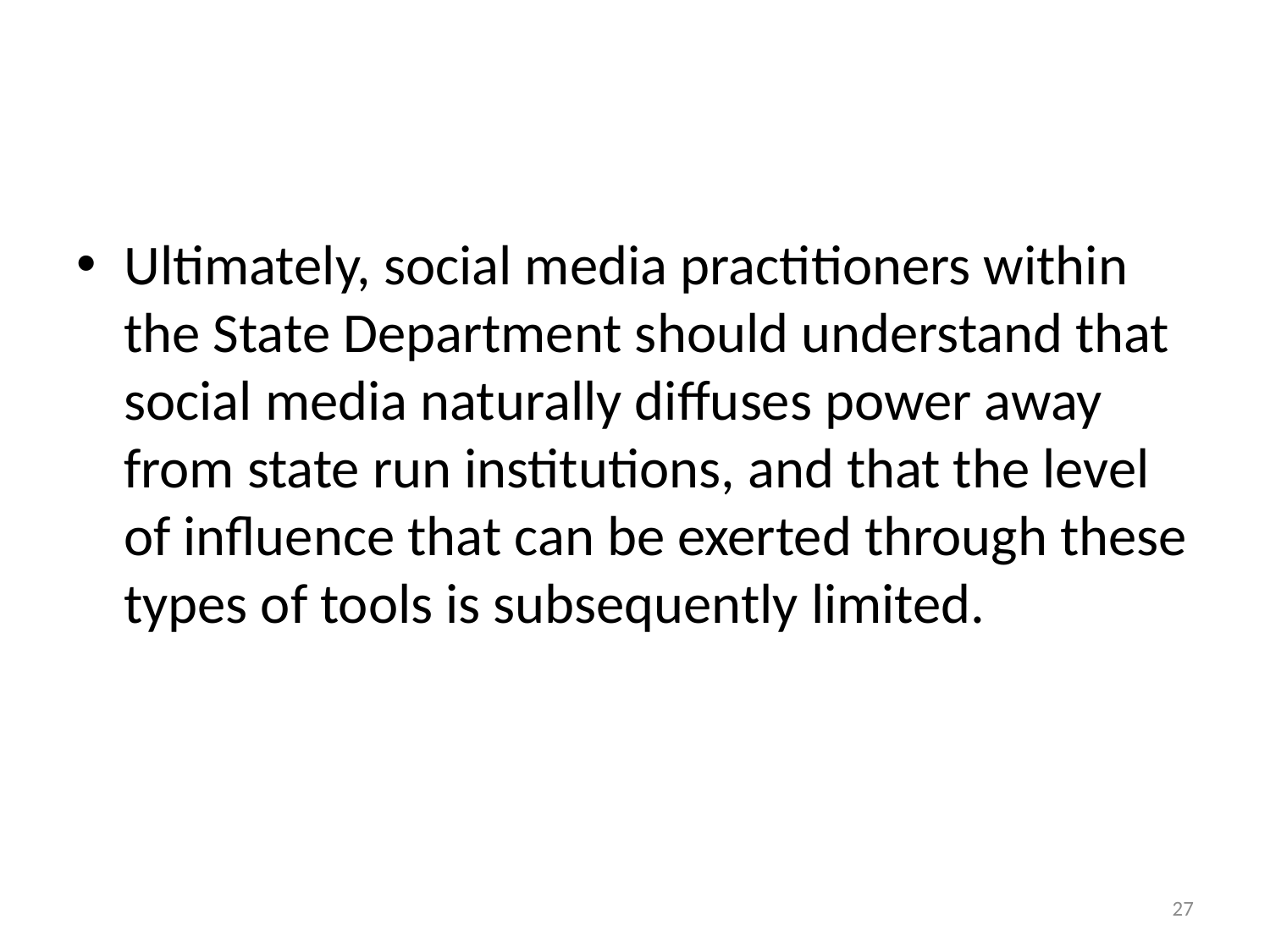

#
Ultimately, social media practitioners within the State Department should understand that social media naturally diffuses power away from state run institutions, and that the level of influence that can be exerted through these types of tools is subsequently limited.
27